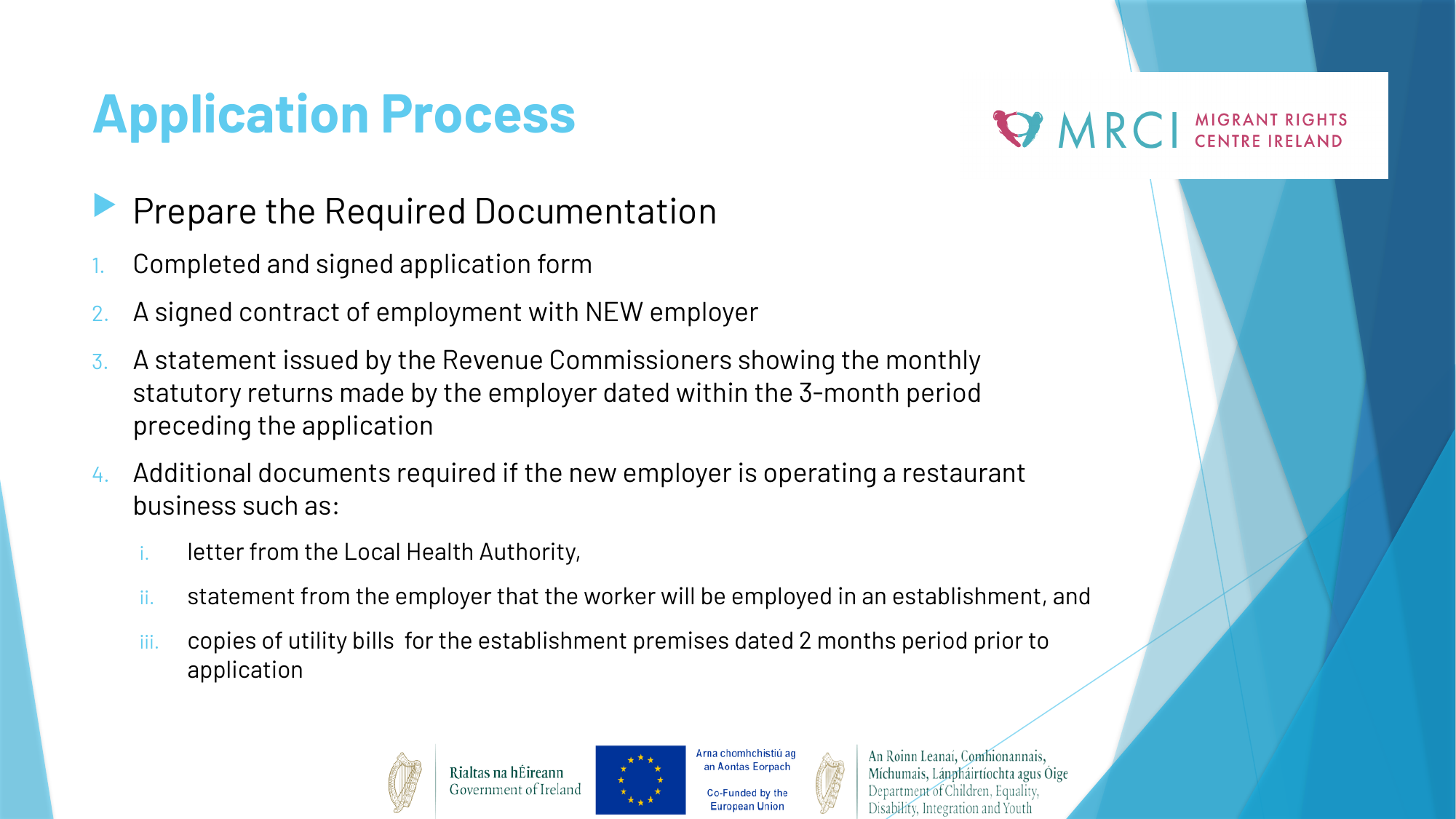

# Application Process
Prepare the Required Documentation
Completed and signed application form
A signed contract of employment with NEW employer
A statement issued by the Revenue Commissioners showing the monthly statutory returns made by the employer dated within the 3-month period preceding the application
Additional documents required if the new employer is operating a restaurant business such as:
letter from the Local Health Authority,
statement from the employer that the worker will be employed in an establishment, and
copies of utility bills  for the establishment premises dated 2 months period prior to application